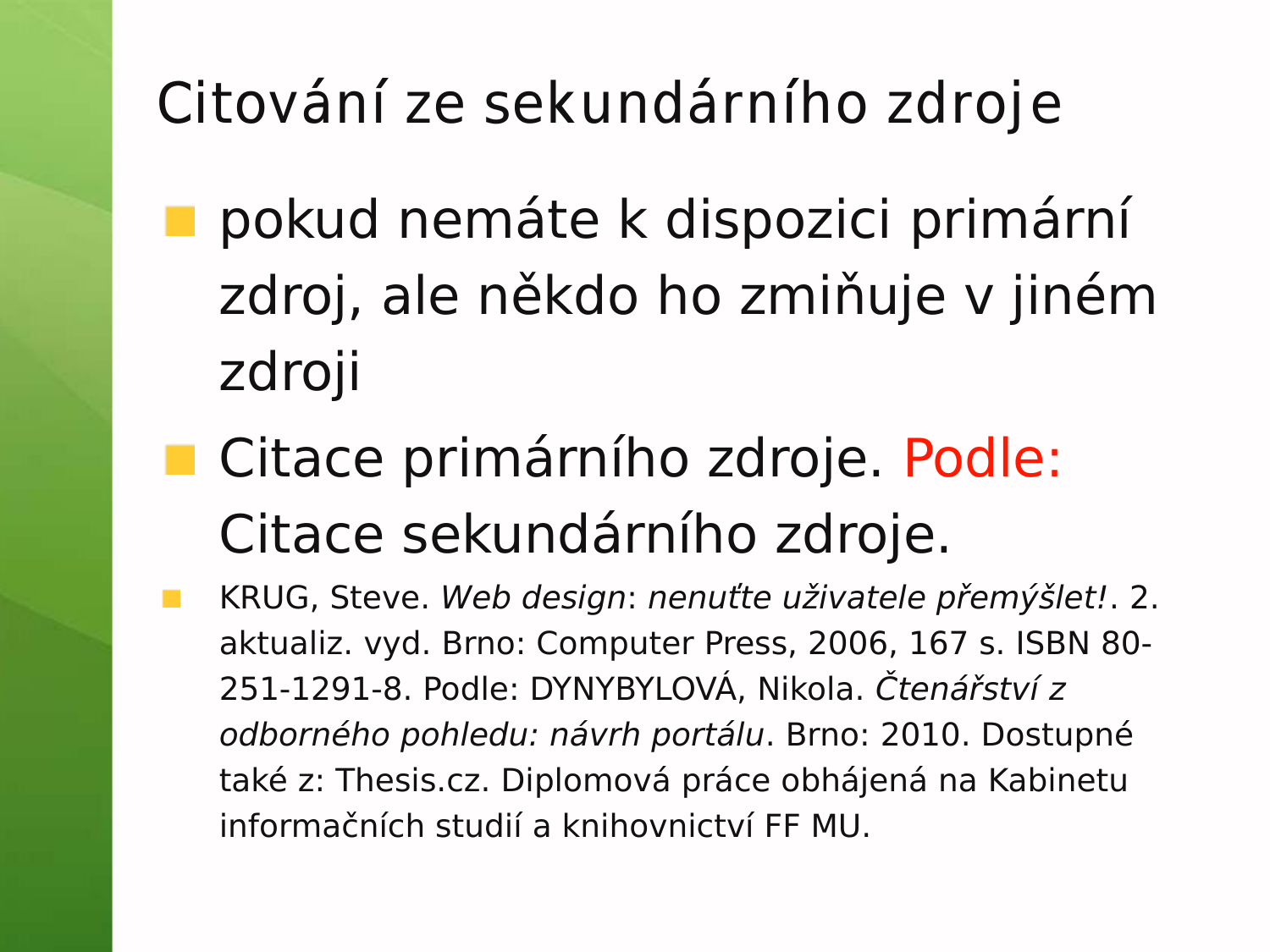

# Citování ze sekundárního zdroje
pokud nemáte k dispozici primární zdroj, ale někdo ho zmiňuje v jiném zdroji
Citace primárního zdroje. Podle: Citace sekundárního zdroje.
KRUG, Steve. Web design: nenuťte uživatele přemýšlet!. 2. aktualiz. vyd. Brno: Computer Press, 2006, 167 s. ISBN 80-251-1291-8. Podle: DYNYBYLOVÁ, Nikola. Čtenářství z odborného pohledu: návrh portálu. Brno: 2010. Dostupné také z: Thesis.cz. Diplomová práce obhájená na Kabinetu informačních studií a knihovnictví FF MU.